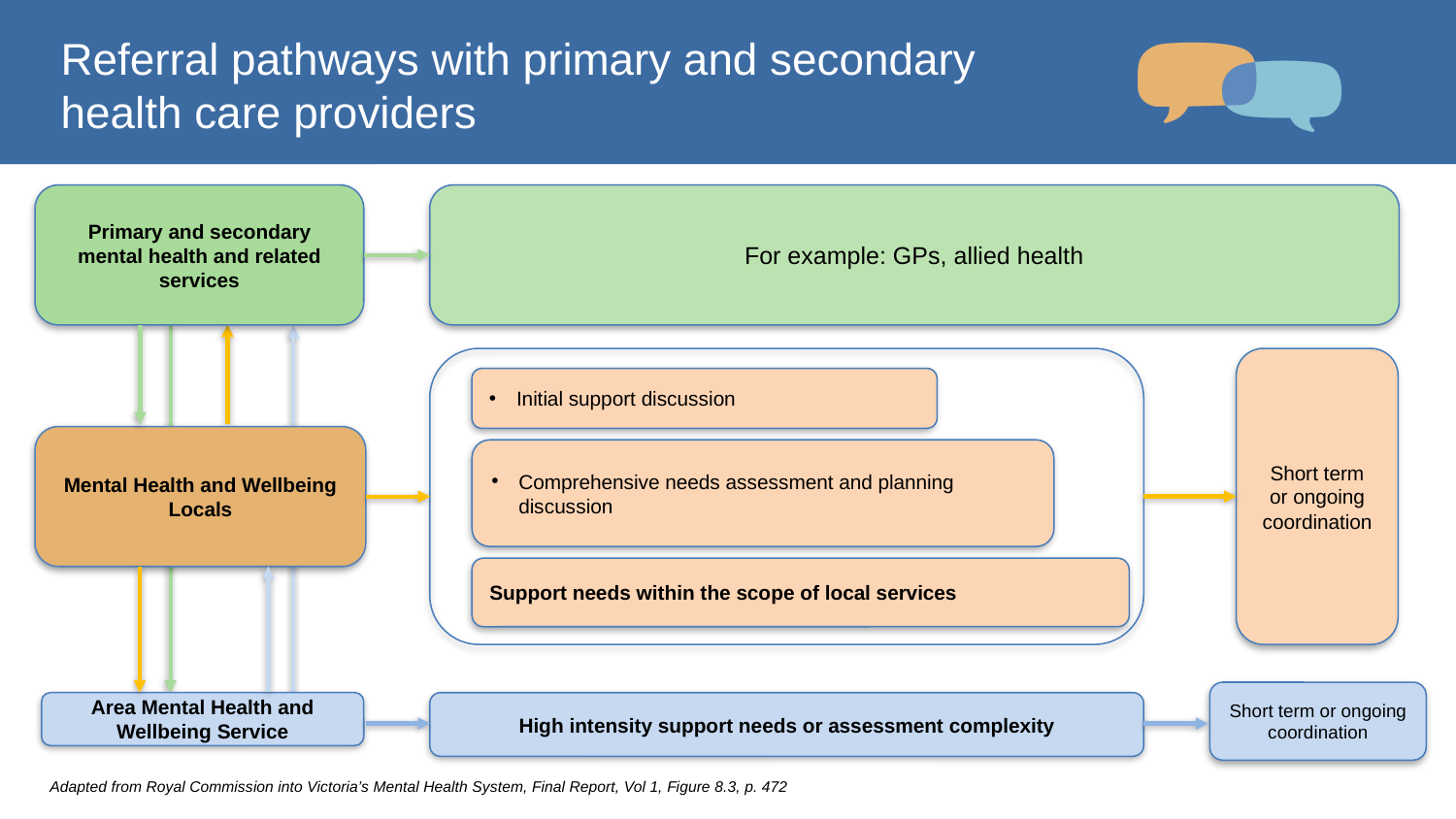

Referral pathways with primary and secondary health care providers
Primary and secondary mental health and related services
For example: GPs, allied health

Short term or ongoing coordination
Initial support discussion
Mental Health and Wellbeing Locals
Comprehensive needs assessment and planning discussion
Support needs within the scope of local services
Short term or ongoing coordination
Area Mental Health and Wellbeing Service
High intensity support needs or assessment complexity
Adapted from Royal Commission into Victoria’s Mental Health System, Final Report, Vol 1, Figure 8.3, p. 472